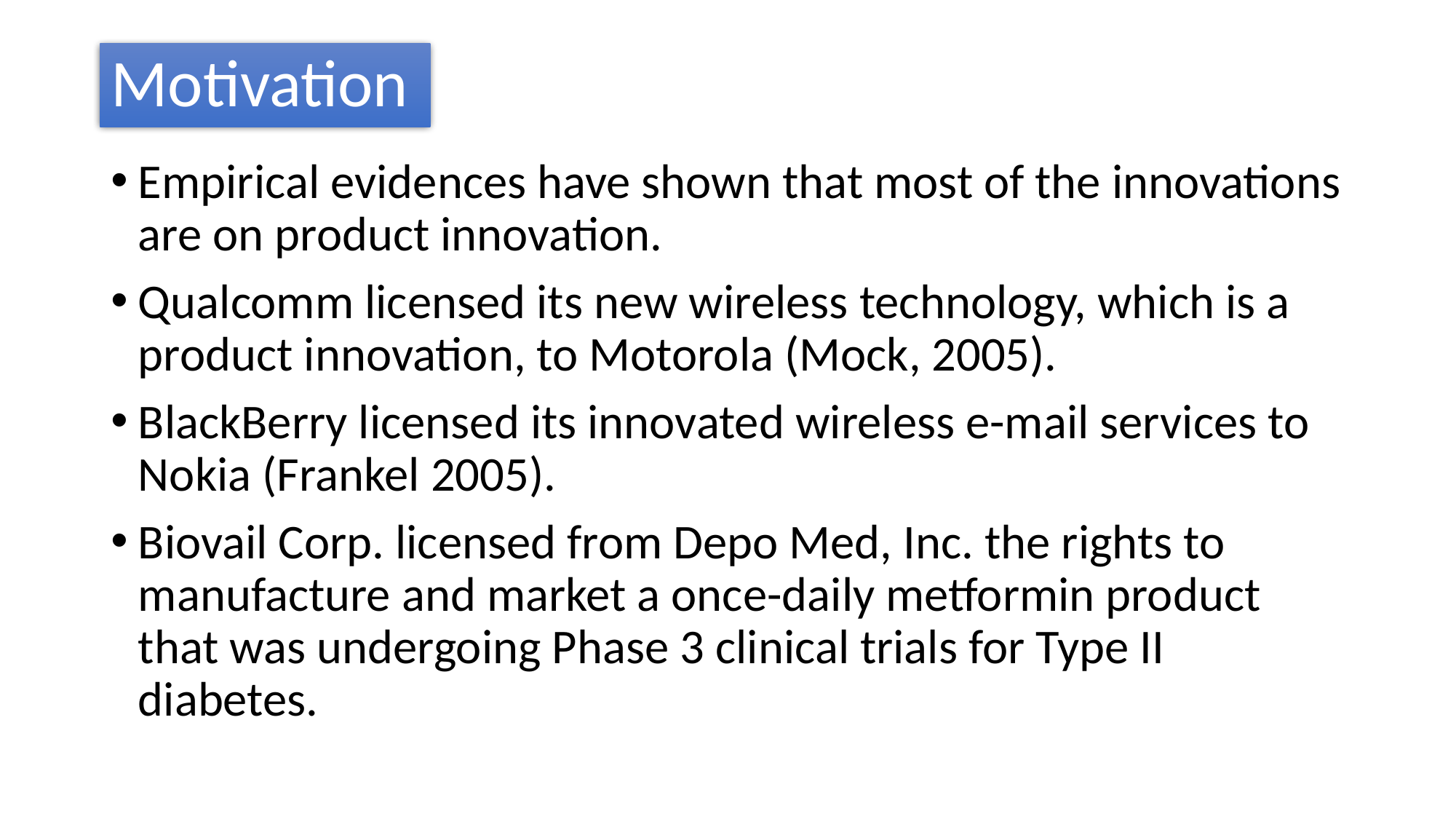

# Motivation
Empirical evidences have shown that most of the innovations are on product innovation.
Qualcomm licensed its new wireless technology, which is a product innovation, to Motorola (Mock, 2005).
BlackBerry licensed its innovated wireless e-mail services to Nokia (Frankel 2005).
Biovail Corp. licensed from Depo Med, Inc. the rights to manufacture and market a once-daily metformin product that was undergoing Phase 3 clinical trials for Type II diabetes.